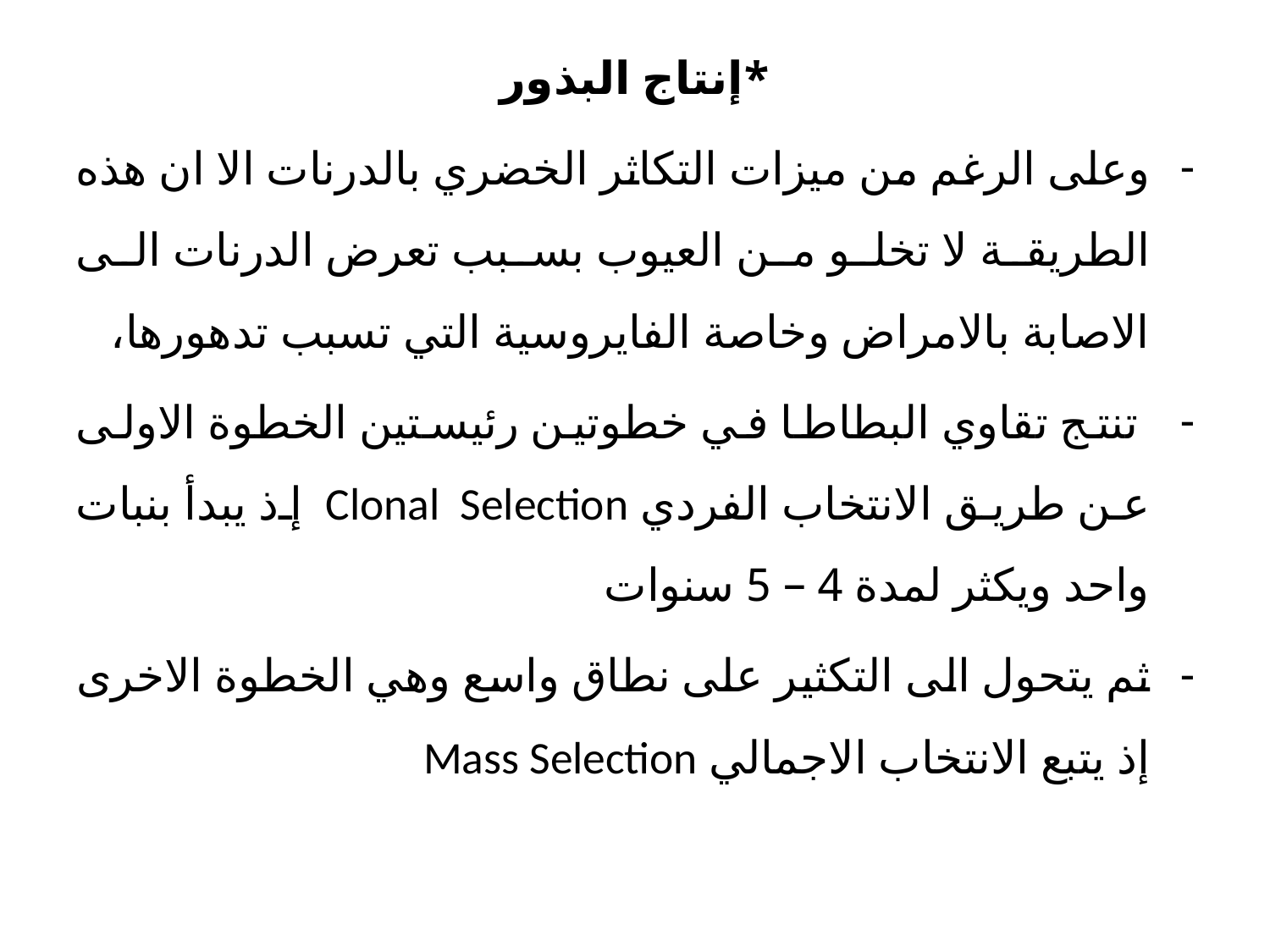

*إنتاج البذور
وعلى الرغم من ميزات التكاثر الخضري بالدرنات الا ان هذه الطريقة لا تخلو من العيوب بسبب تعرض الدرنات الى الاصابة بالامراض وخاصة الفايروسية التي تسبب تدهورها،
 تنتج تقاوي البطاطا في خطوتين رئيستين الخطوة الاولى عن طريق الانتخاب الفردي Clonal Selection  إذ يبدأ بنبات واحد ويكثر لمدة 4 – 5 سنوات
ثم يتحول الى التكثير على نطاق واسع وهي الخطوة الاخرى إذ يتبع الانتخاب الاجمالي Mass Selection